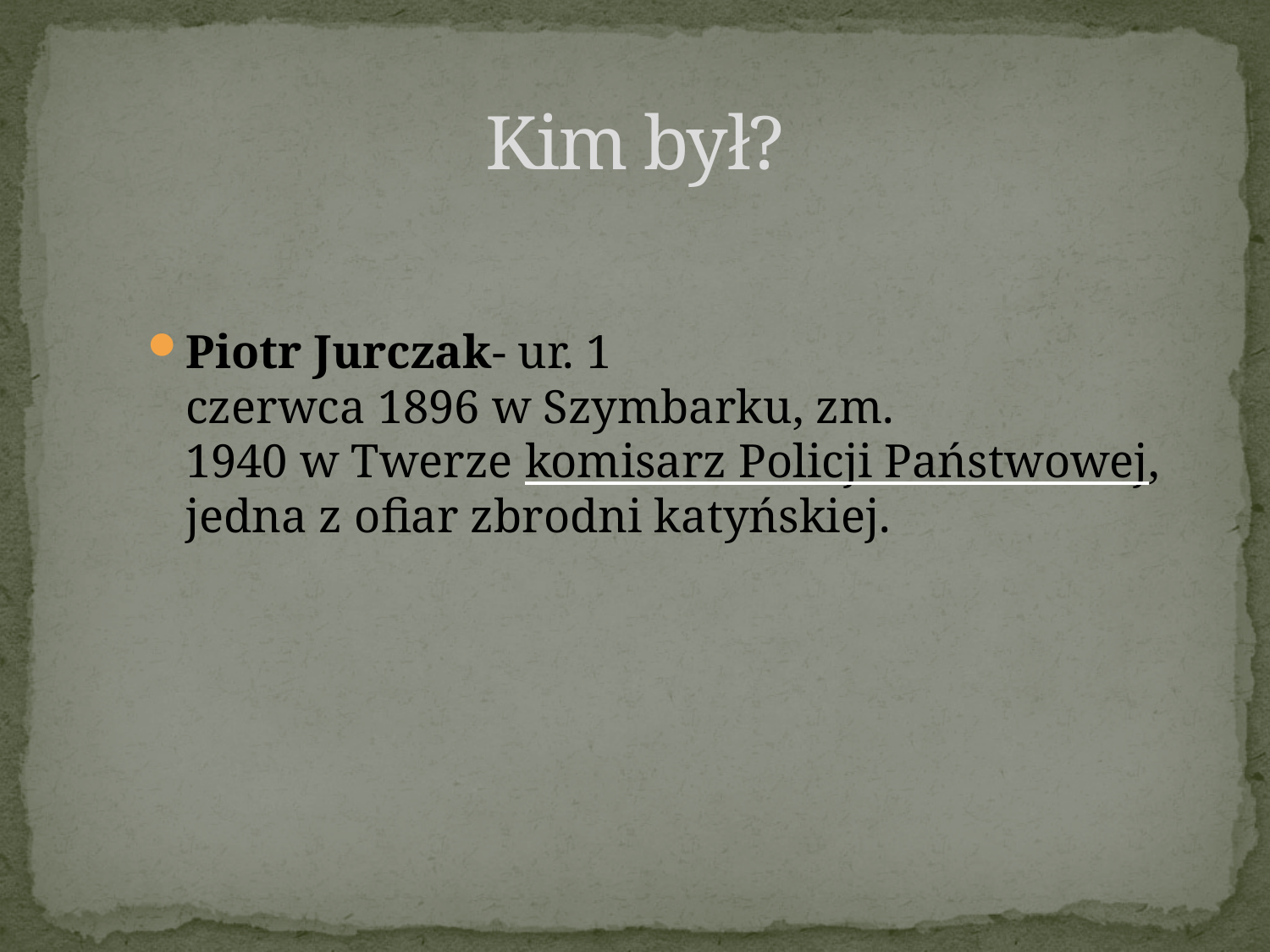

Kim był?
Piotr Jurczak- ur. 1 czerwca 1896 w Szymbarku, zm. 1940 w Twerze komisarz Policji Państwowej, jedna z ofiar zbrodni katyńskiej.